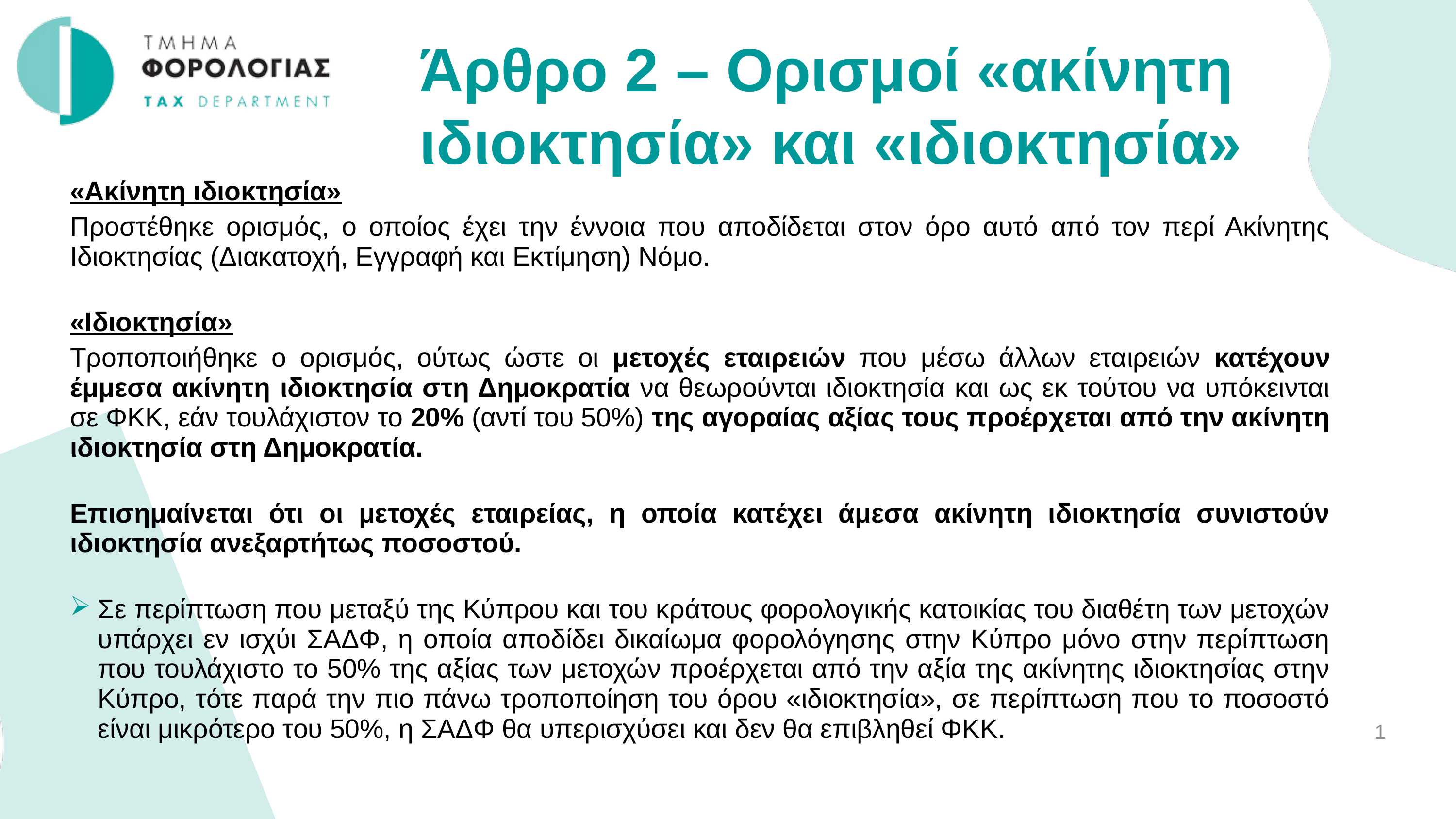

Άρθρο 2 – Ορισμοί «ακίνητη ιδιοκτησία» και «ιδιοκτησία»
«Ακίνητη ιδιοκτησία»
Προστέθηκε ορισμός, ο οποίος έχει την έννοια που αποδίδεται στον όρο αυτό από τον περί Ακίνητης Ιδιοκτησίας (Διακατοχή, Εγγραφή και Εκτίμηση) Νόμο.

«Ιδιοκτησία»
Τροποποιήθηκε ο ορισμός, ούτως ώστε οι μετοχές εταιρειών που μέσω άλλων εταιρειών κατέχουν έμμεσα ακίνητη ιδιοκτησία στη Δημοκρατία να θεωρούνται ιδιοκτησία και ως εκ τούτου να υπόκεινται σε ΦΚΚ, εάν τουλάχιστον το 20% (αντί του 50%) της αγοραίας αξίας τους προέρχεται από την ακίνητη ιδιοκτησία στη Δημοκρατία.

Επισημαίνεται ότι οι μετοχές εταιρείας, η οποία κατέχει άμεσα ακίνητη ιδιοκτησία συνιστούν ιδιοκτησία ανεξαρτήτως ποσοστού.

Σε περίπτωση που μεταξύ της Κύπρου και του κράτους φορολογικής κατοικίας του διαθέτη των μετοχών υπάρχει εν ισχύι ΣΑΔΦ, η οποία αποδίδει δικαίωμα φορολόγησης στην Κύπρο μόνο στην περίπτωση που τουλάχιστο το 50% της αξίας των μετοχών προέρχεται από την αξία της ακίνητης ιδιοκτησίας στην Κύπρο, τότε παρά την πιο πάνω τροποποίηση του όρου «ιδιοκτησία», σε περίπτωση που το ποσοστό είναι μικρότερο του 50%, η ΣΑΔΦ θα υπερισχύσει και δεν θα επιβληθεί ΦΚΚ.

1